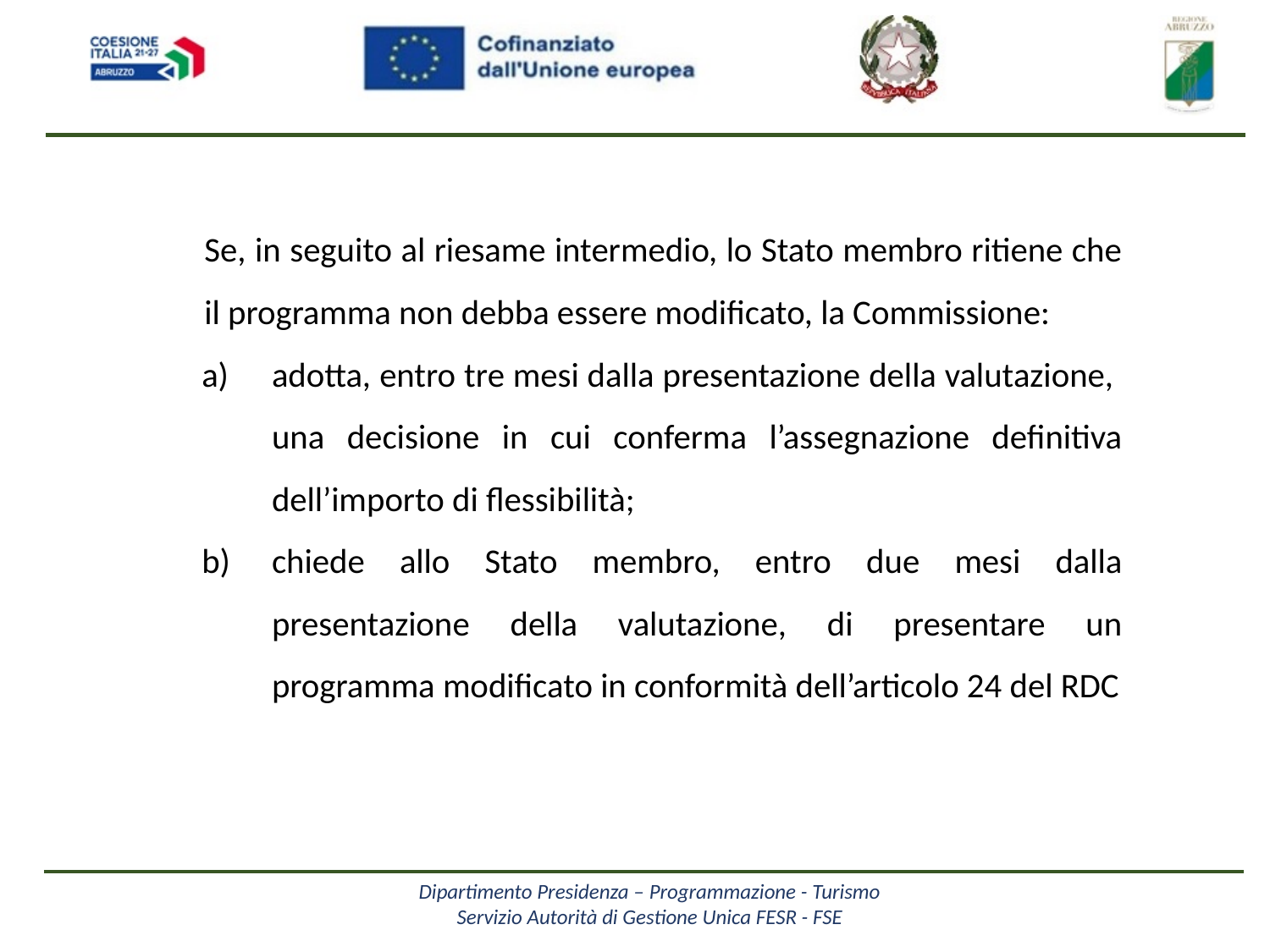

Se, in seguito al riesame intermedio, lo Stato membro ritiene che il programma non debba essere modificato, la Commissione:
adotta, entro tre mesi dalla presentazione della valutazione,  una decisione in cui conferma l’assegnazione definitiva dell’importo di flessibilità;
chiede allo Stato membro, entro due mesi dalla presentazione della valutazione, di presentare un programma modificato in conformità dell’articolo 24 del RDC